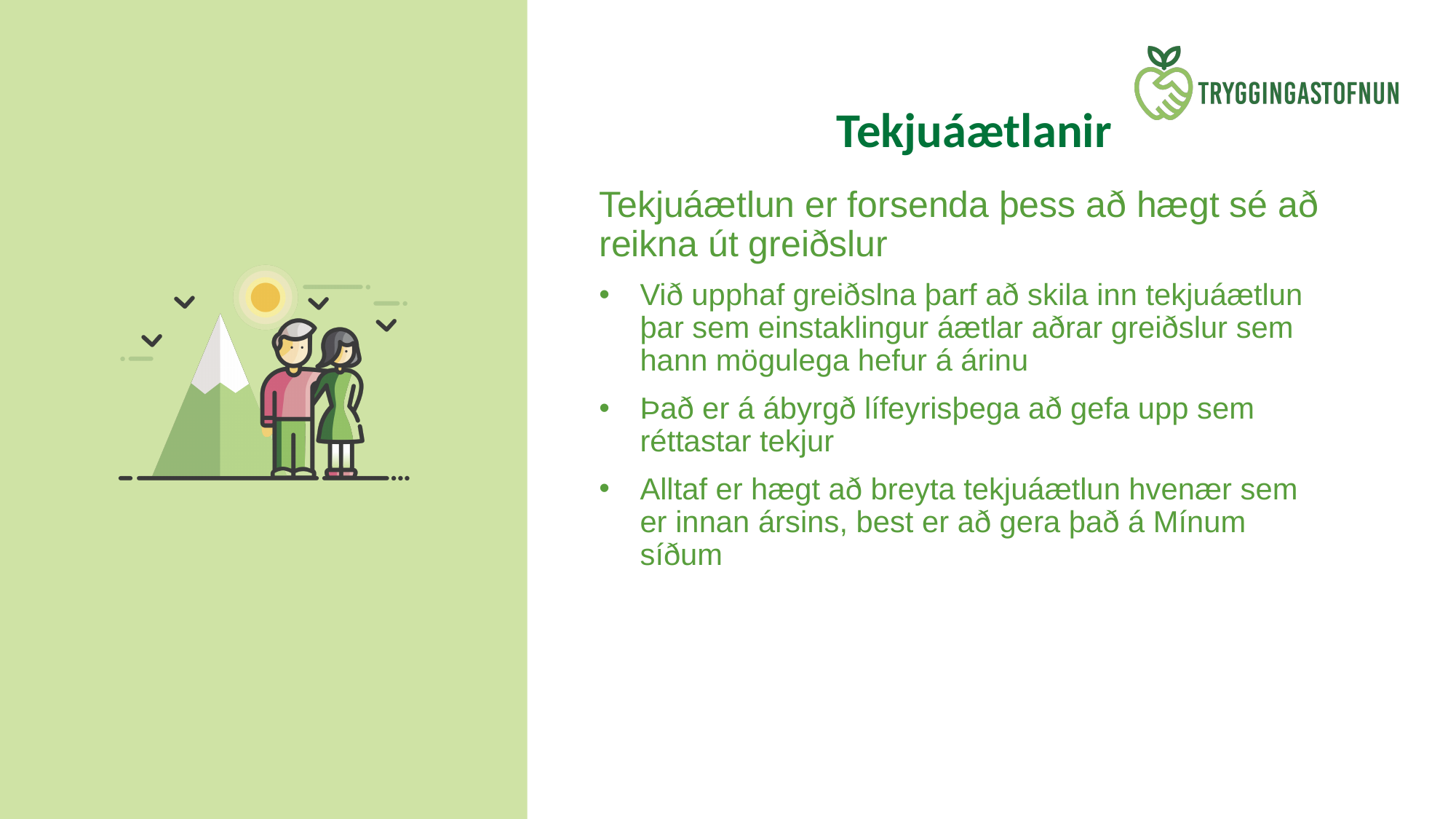

# Tekjuáætlanir
Tekjuáætlun er forsenda þess að hægt sé að reikna út greiðslur​
Við upphaf greiðslna þarf að skila inn tekjuáætlun þar sem einstaklingur áætlar aðrar greiðslur sem hann mögulega hefur ​á árinu
Það er á ábyrgð lífeyrisþega að gefa upp sem réttastar tekjur​
Alltaf er hægt að breyta tekjuáætlun hvenær sem er innan ársins, best er að gera það á Mínum síðum

​